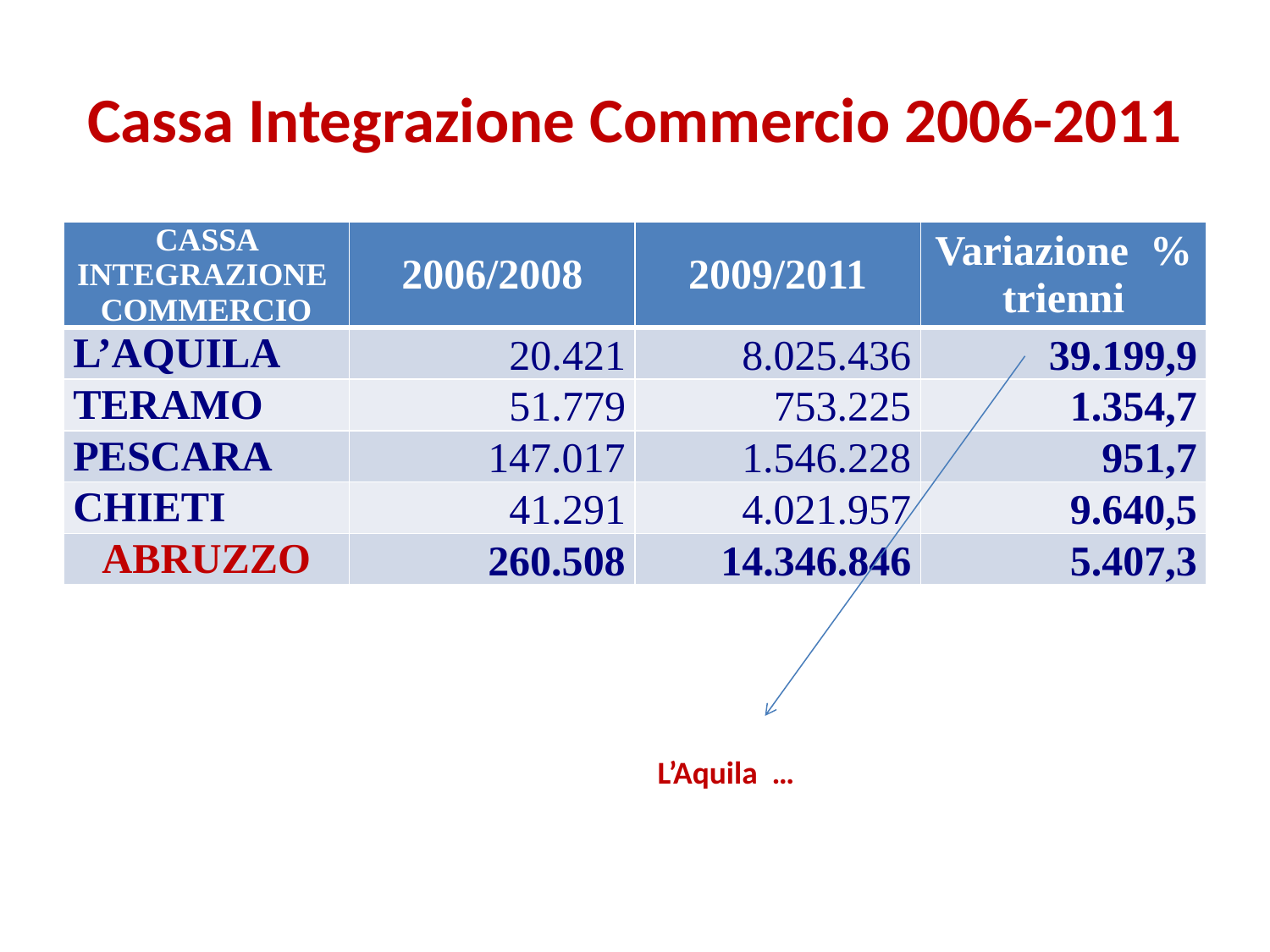

# Cassa Integrazione Commercio 2006-2011
| CASSA INTEGRAZIONE COMMERCIO | 2006/2008 | 2009/2011 | Variazione % trienni |
| --- | --- | --- | --- |
| L’AQUILA | 20.421 | 8.025.436 | 39.199,9 |
| TERAMO | 51.779 | 753.225 | 1.354,7 |
| PESCARA | 147.017 | 1.546.228 | 951,7 |
| CHIETI | 41.291 | 4.021.957 | 9.640,5 |
| ABRUZZO | 260.508 | 14.346.846 | 5.407,3 |
L’Aquila  …